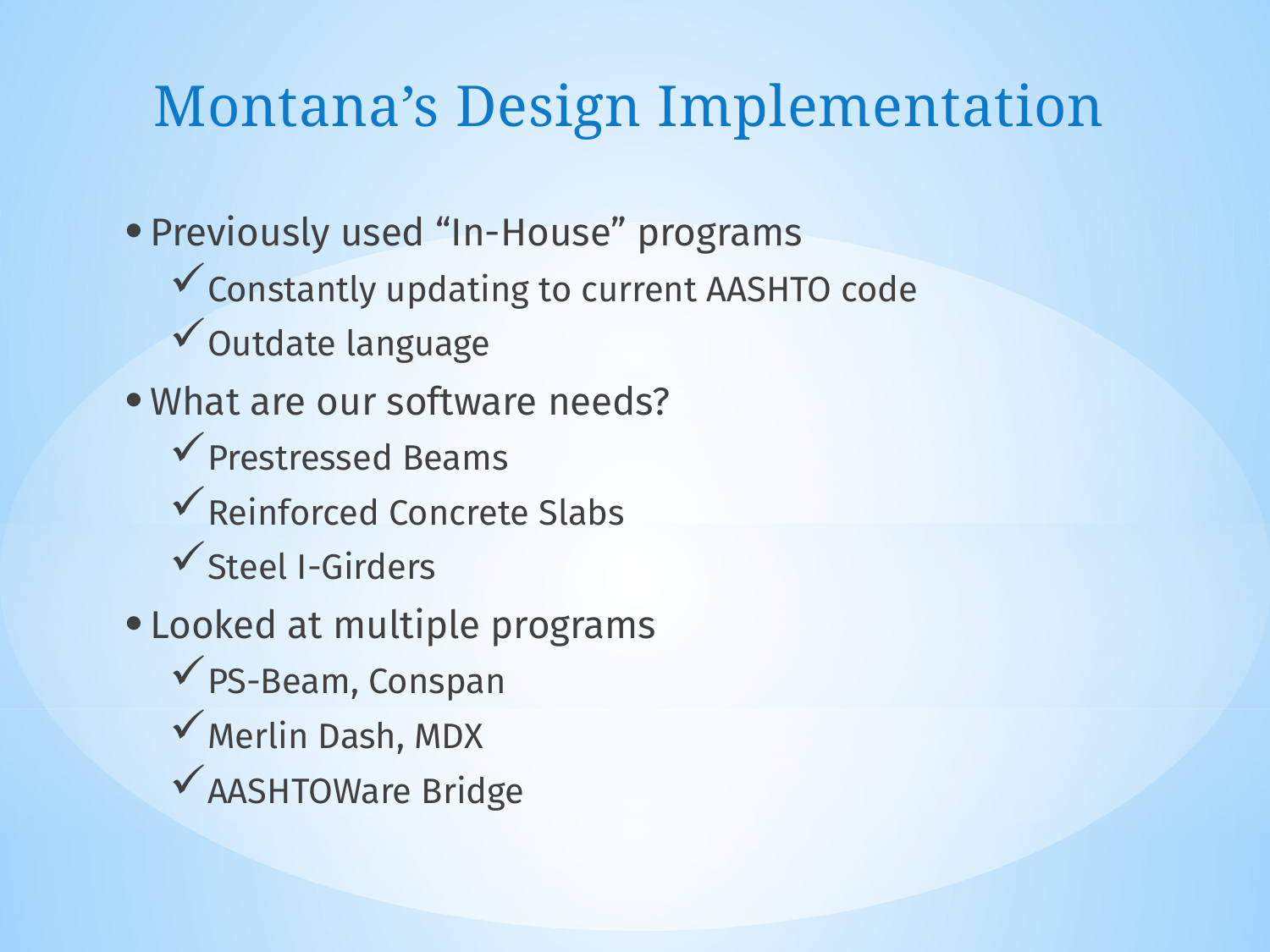

# Montana’s Design Implementation
Previously used “In-House” programs
Constantly updating to current AASHTO code
Outdate language
What are our software needs?
Prestressed Beams
Reinforced Concrete Slabs
Steel I-Girders
Looked at multiple programs
PS-Beam, Conspan
Merlin Dash, MDX
AASHTOWare Bridge